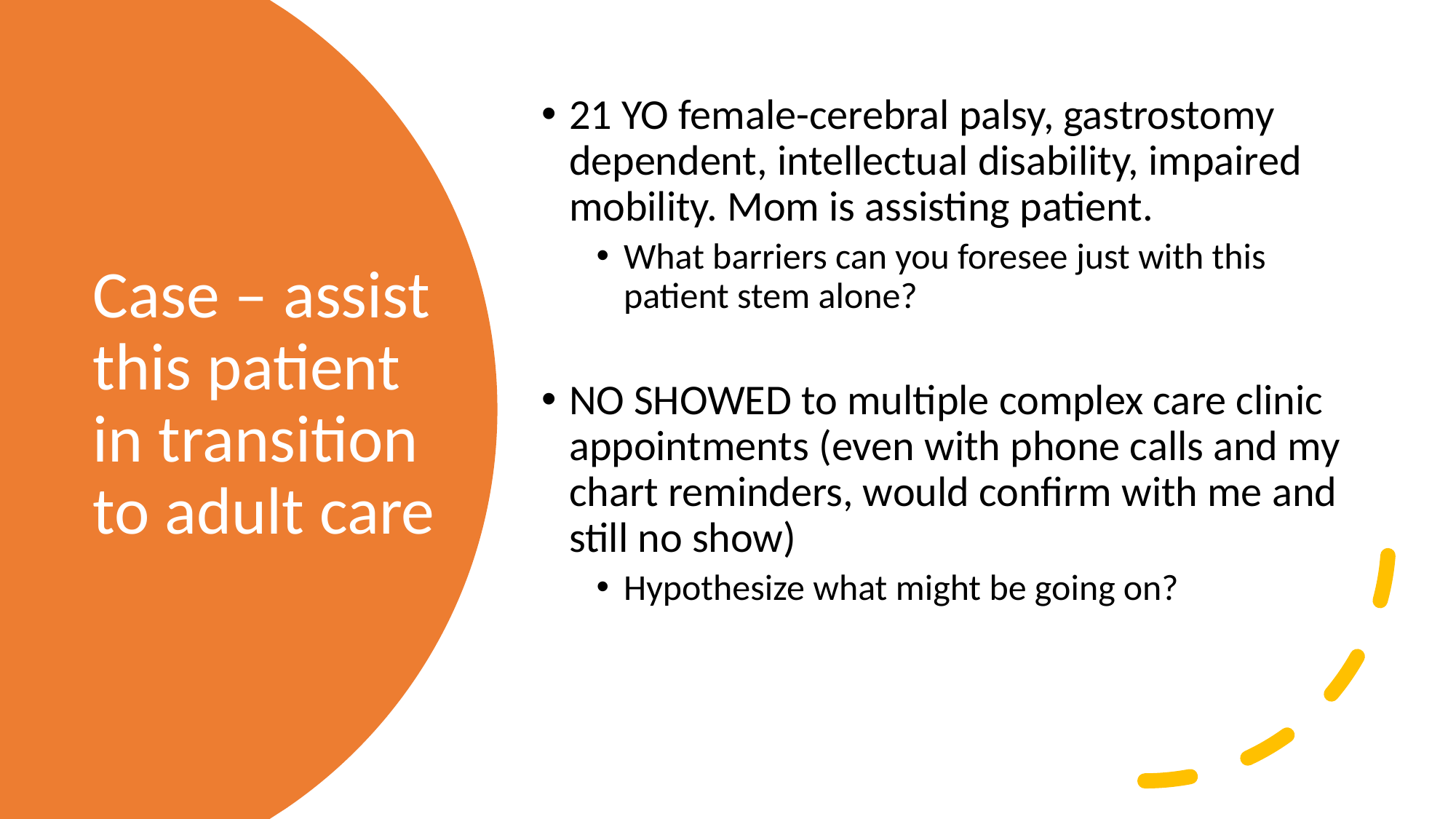

21 YO female-cerebral palsy, gastrostomy dependent, intellectual disability, impaired mobility. Mom is assisting patient.
What barriers can you foresee just with this patient stem alone?

NO SHOWED to multiple complex care clinic appointments (even with phone calls and my chart reminders, would confirm with me and still no show)
Hypothesize what might be going on?

# Case – assist this patient in transition to adult care